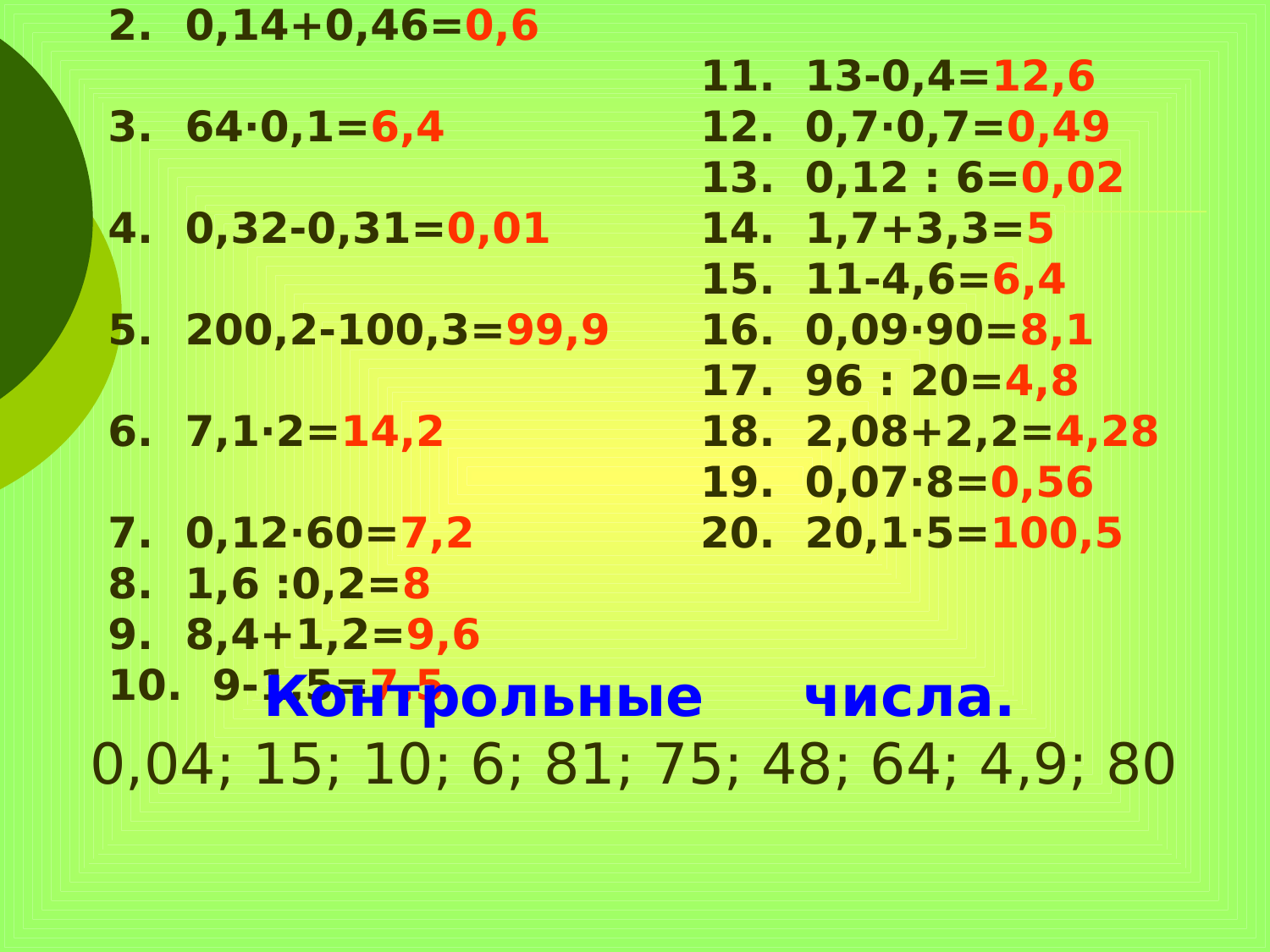

0,5 : 0,01 =50
  0,14+0,46=0,6
  64∙0,1=6,4
  0,32-0,31=0,01
  200,2-100,3=99,9
  7,1∙2=14,2
  0,12∙60=7,2
  1,6 :0,2=8
  8,4+1,2=9,6
  9-1,5=7,5
  13-0,4=12,6
  0,7∙0,7=0,49
  0,12 : 6=0,02
  1,7+3,3=5
  11-4,6=6,4
  0,09∙90=8,1
  96 : 20=4,8
  2,08+2,2=4,28
  0,07∙8=0,56
  20,1∙5=100,5
Контрольные     числа.
0,04; 15; 10; 6; 81; 75; 48; 64; 4,9; 80